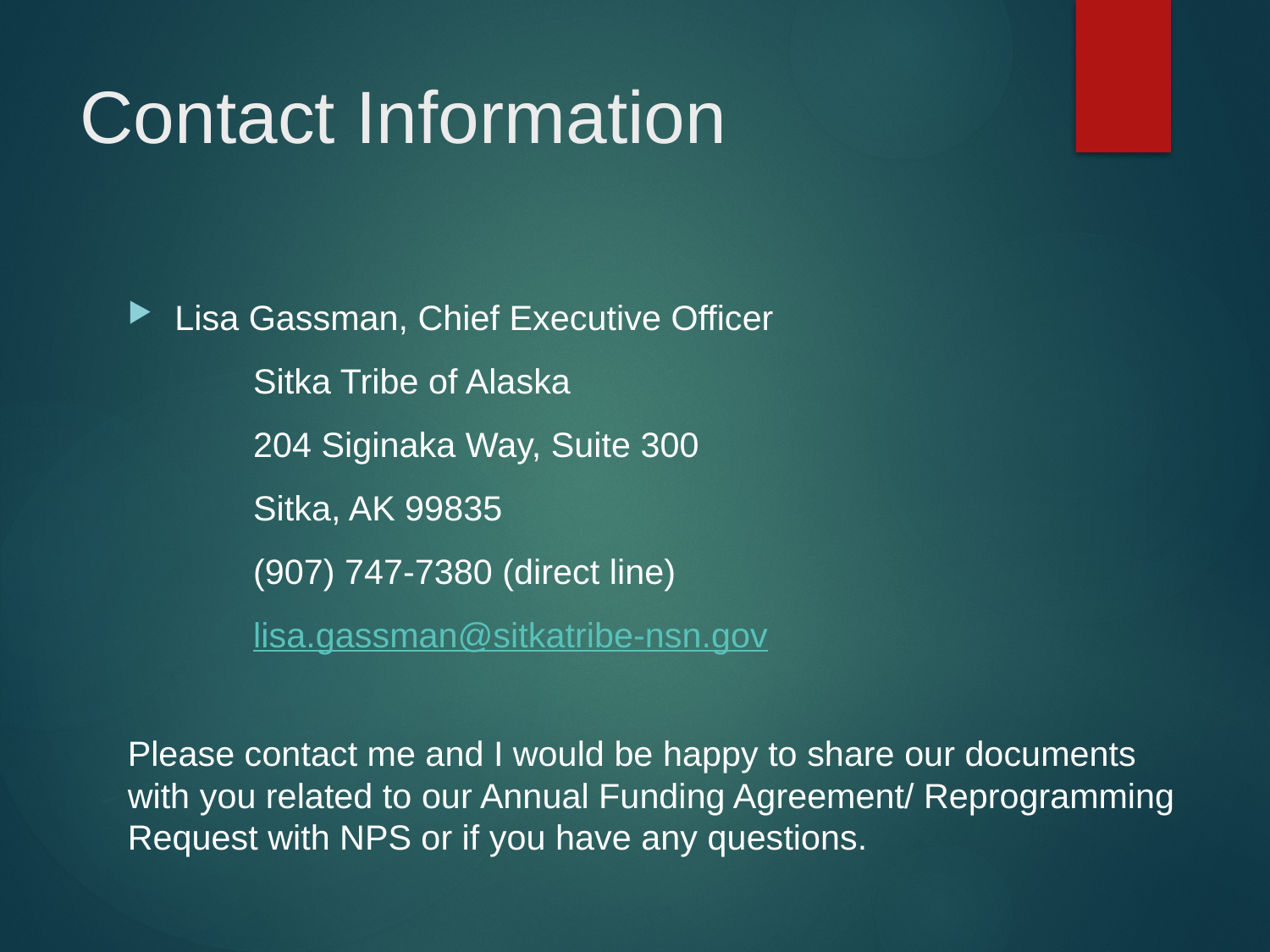

# Contact Information
Lisa Gassman, Chief Executive Officer
	Sitka Tribe of Alaska
	204 Siginaka Way, Suite 300
	Sitka, AK 99835
	(907) 747-7380 (direct line)
	lisa.gassman@sitkatribe-nsn.gov

Please contact me and I would be happy to share our documents with you related to our Annual Funding Agreement/ Reprogramming Request with NPS or if you have any questions.